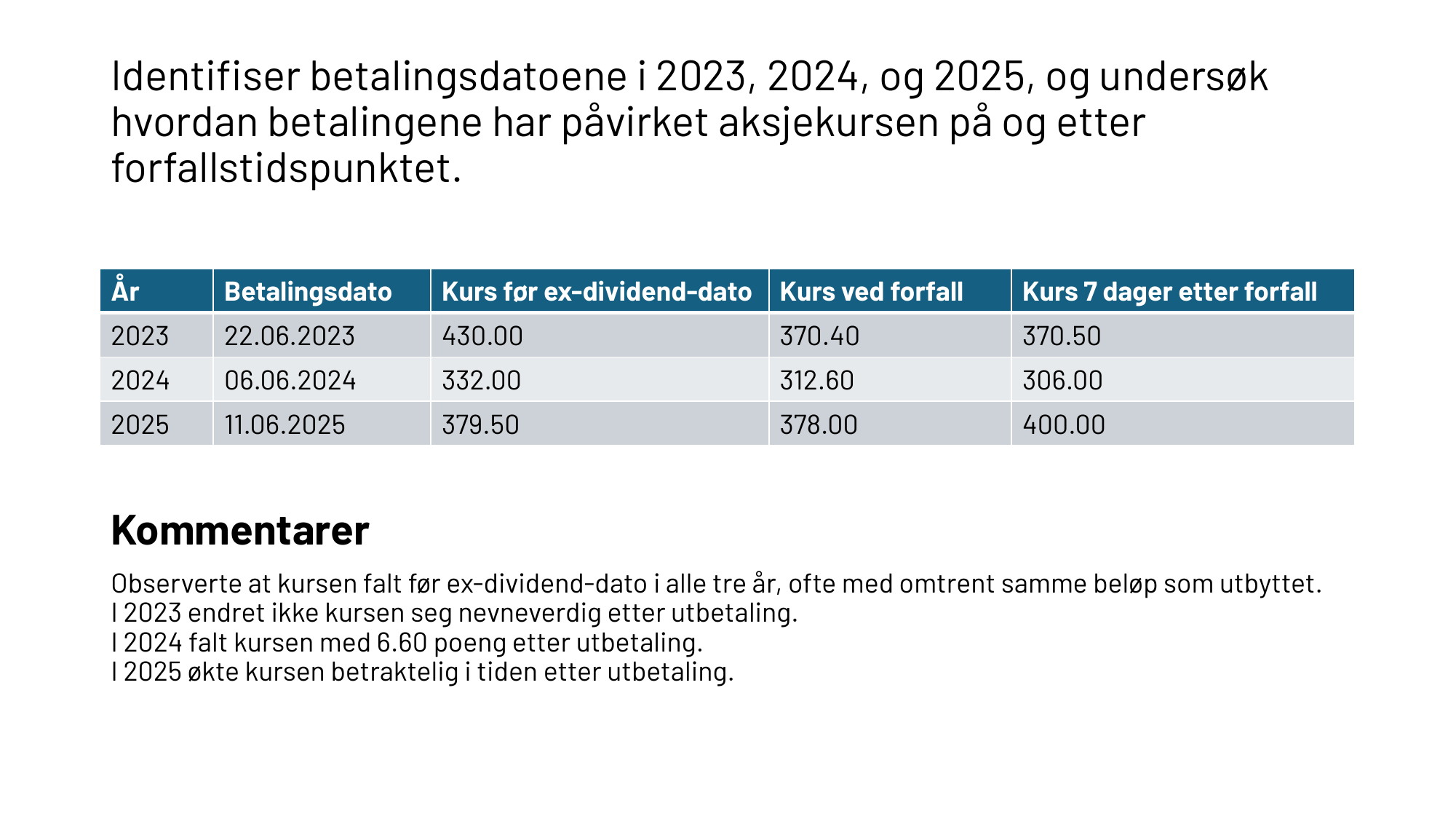

# Identifiser betalingsdatoene i 2023, 2024, og 2025, og undersøk hvordan betalingene har påvirket aksjekursen på og etter forfallstidspunktet.
| År | Betalingsdato | Kurs før ex-dividend-dato | Kurs ved forfall | Kurs 7 dager etter forfall |
| --- | --- | --- | --- | --- |
| 2023 | 22.06.2023 | 430.00 | 370.40 | 370.50 |
| 2024 | 06.06.2024 | 332.00 | 312.60 | 306.00 |
| 2025 | 11.06.2025 | 379.50 | 378.00 | 400.00 |
Kommentarer
Observerte at kursen falt før ex-dividend-dato i alle tre år, ofte med omtrent samme beløp som utbyttet.
I 2023 endret ikke kursen seg nevneverdig etter utbetaling.
I 2024 falt kursen med 6.60 poeng etter utbetaling.
I 2025 økte kursen betraktelig i tiden etter utbetaling.